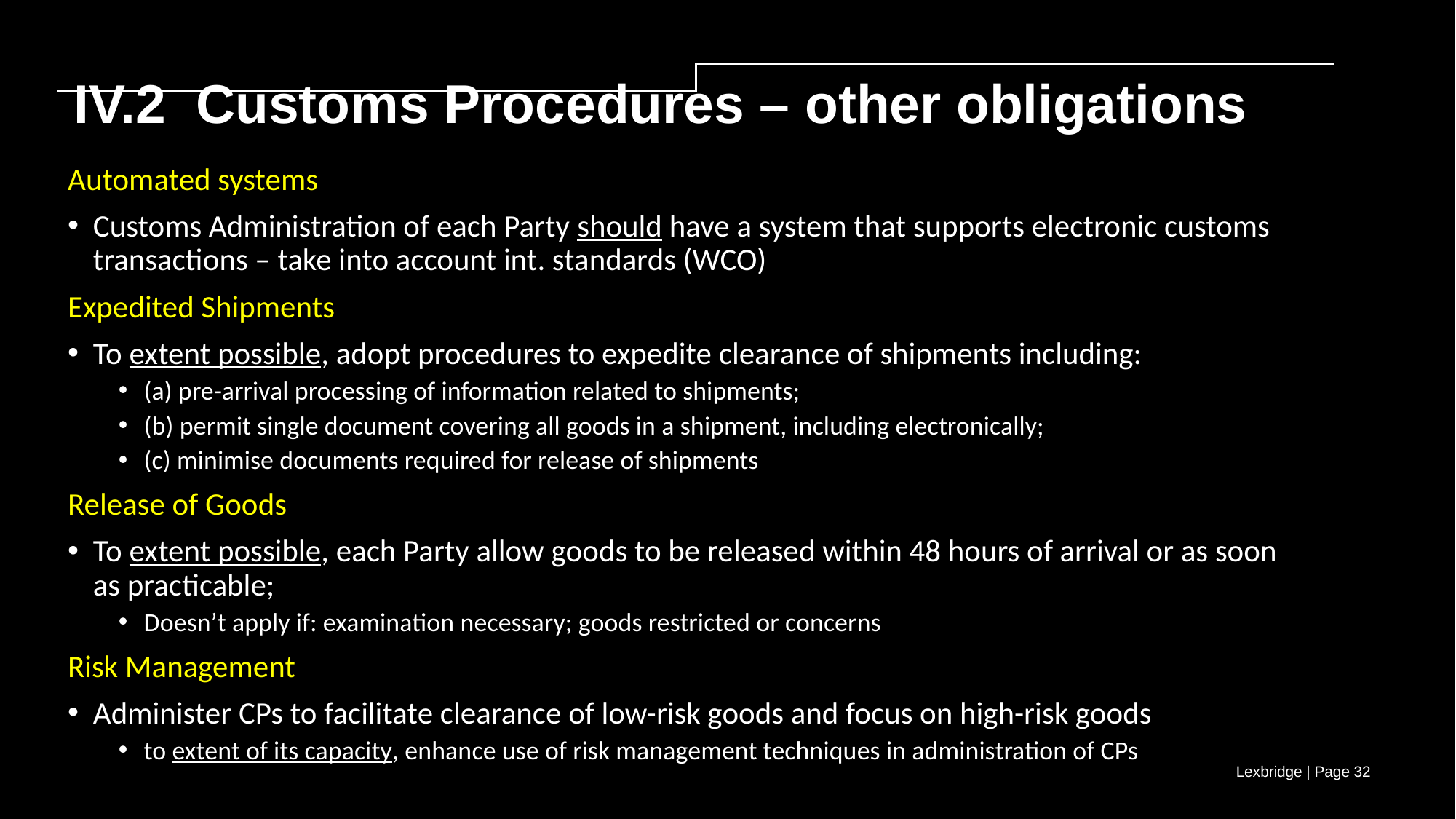

IV.2  Customs Procedures – other obligations
Automated systems
Customs Administration of each Party should have a system that supports electronic customs transactions – take into account int. standards (WCO)
Expedited Shipments
To extent possible, adopt procedures to expedite clearance of shipments including:
(a) pre-arrival processing of information related to shipments;
(b) permit single document covering all goods in a shipment, including electronically;
(c) minimise documents required for release of shipments
Release of Goods
To extent possible, each Party allow goods to be released within 48 hours of arrival or as soon as practicable;
Doesn’t apply if: examination necessary; goods restricted or concerns
Risk Management
Administer CPs to facilitate clearance of low-risk goods and focus on high-risk goods
to extent of its capacity, enhance use of risk management techniques in administration of CPs

Lexbridge | Page 32